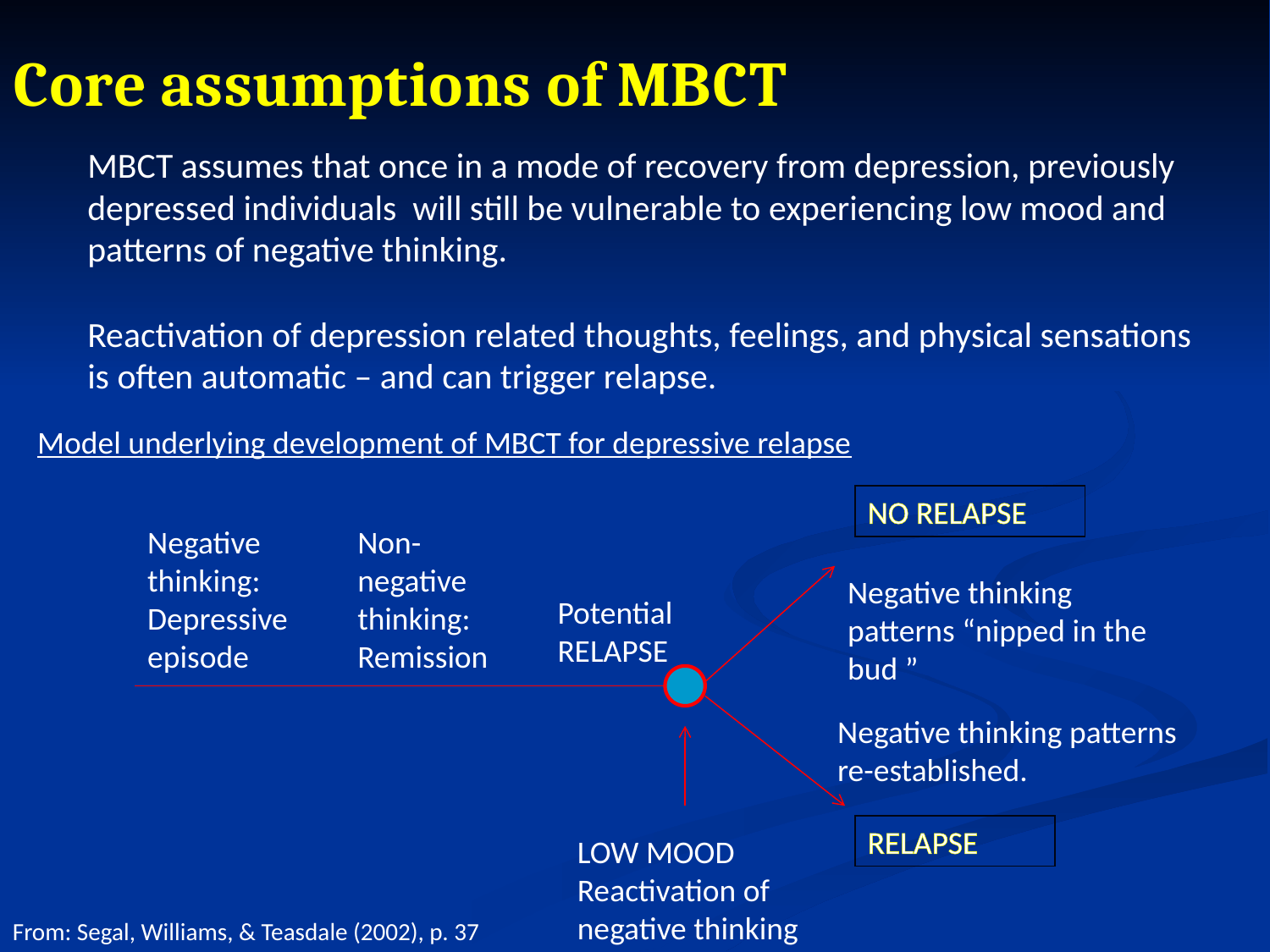

Core assumptions of MBCT
MBCT assumes that once in a mode of recovery from depression, previously depressed individuals  will still be vulnerable to experiencing low mood and patterns of negative thinking.

Reactivation of depression related thoughts, feelings, and physical sensations is often automatic – and can trigger relapse.
Model underlying development of MBCT for depressive relapse
NO RELAPSE
Negative thinking:
Depressive episode
Non-negative thinking:
Remission
Negative thinking patterns “nipped in the bud ”
Potential RELAPSE

Negative thinking patterns re-established.
RELAPSE
LOW MOOD
Reactivation of negative thinking
From: Segal, Williams, & Teasdale (2002), p. 37